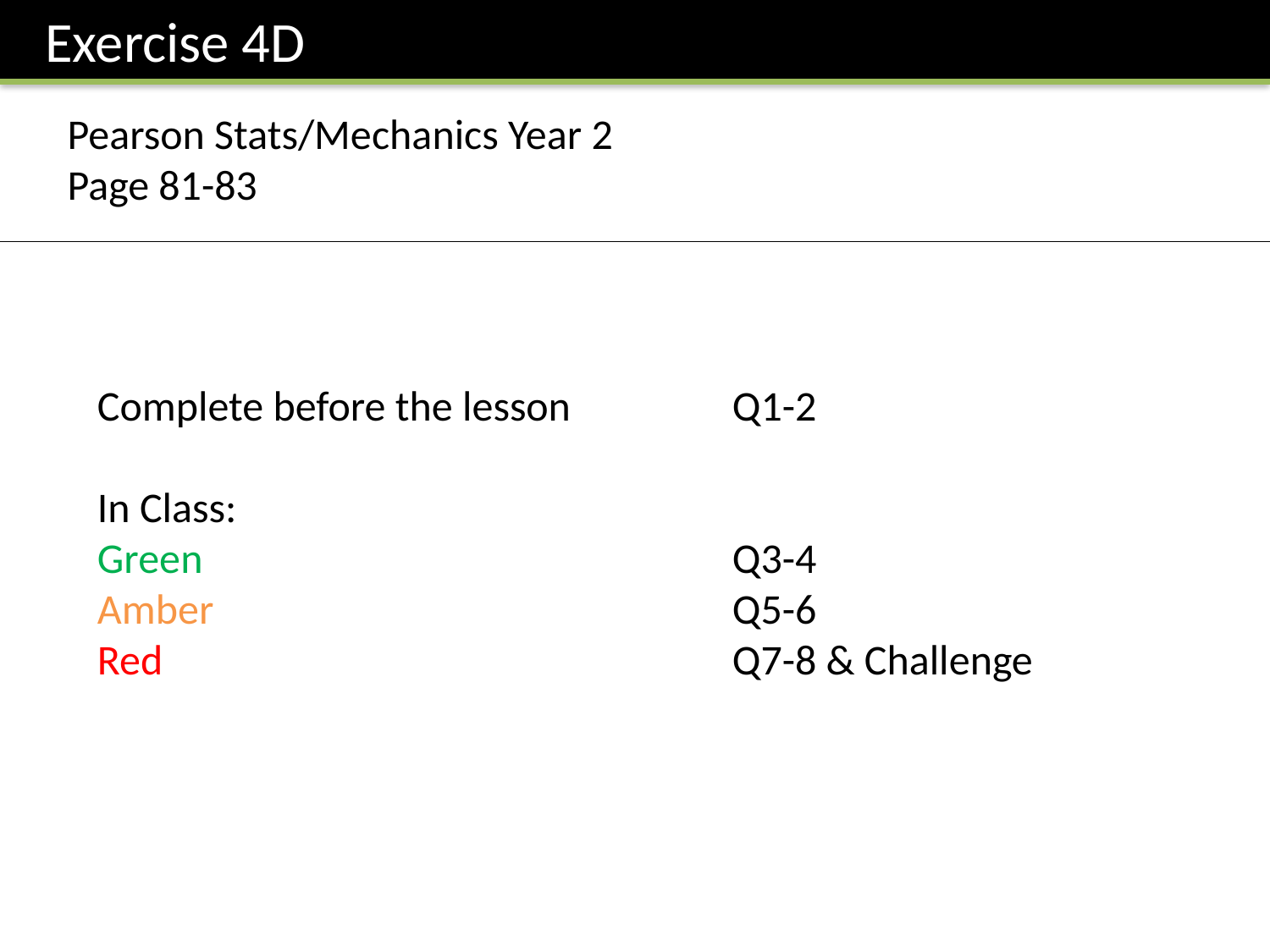

Exercise 4D
Pearson Stats/Mechanics Year 2
Page 81-83
Complete before the lesson		Q1-2

In Class:
Green					Q3-4
Amber 					Q5-6
Red					Q7-8 & Challenge